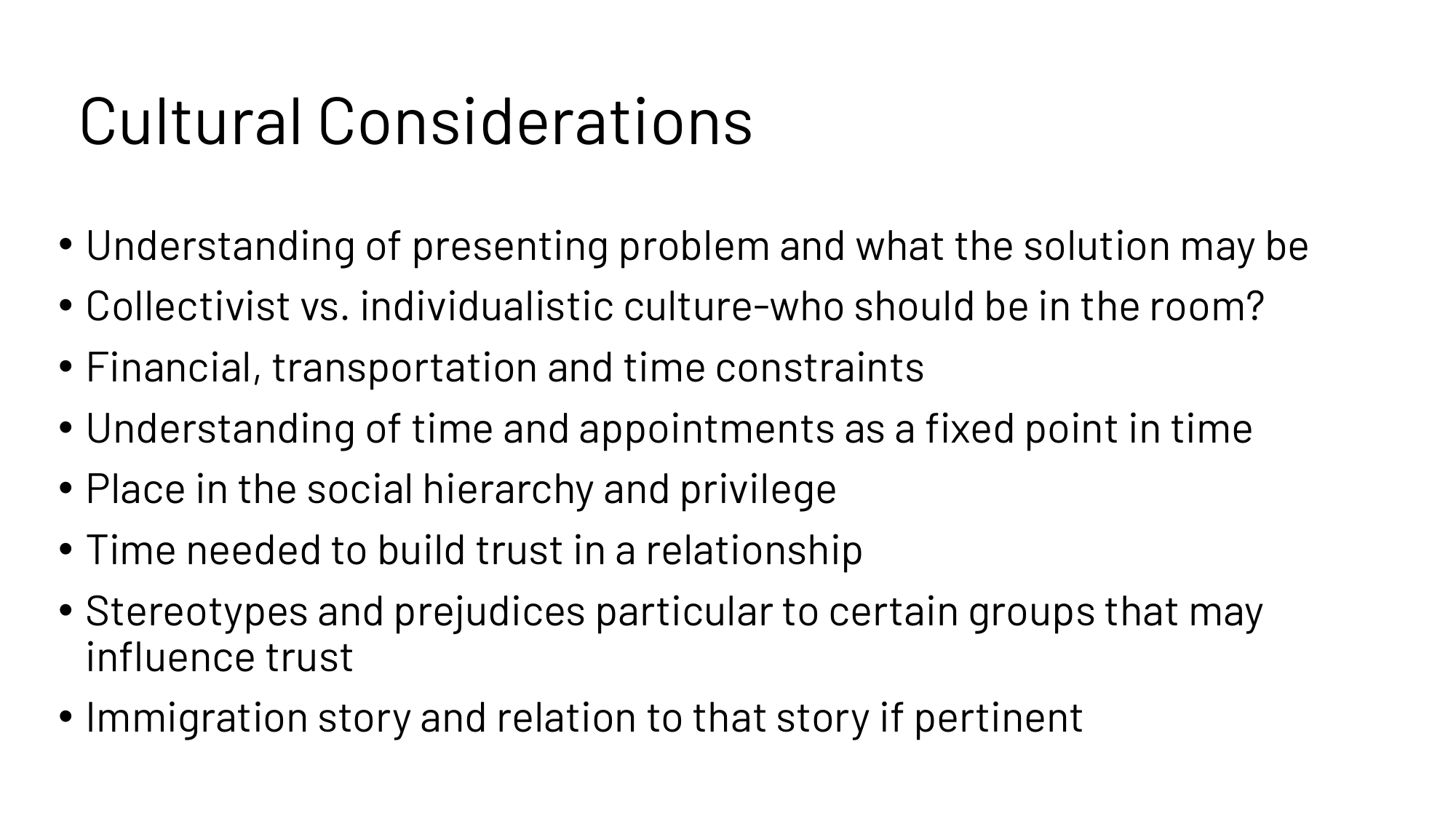

# Cultural Considerations
Understanding of presenting problem and what the solution may be
Collectivist vs. individualistic culture-who should be in the room?
Financial, transportation and time constraints
Understanding of time and appointments as a fixed point in time
Place in the social hierarchy and privilege
Time needed to build trust in a relationship
Stereotypes and prejudices particular to certain groups that may influence trust
Immigration story and relation to that story if pertinent